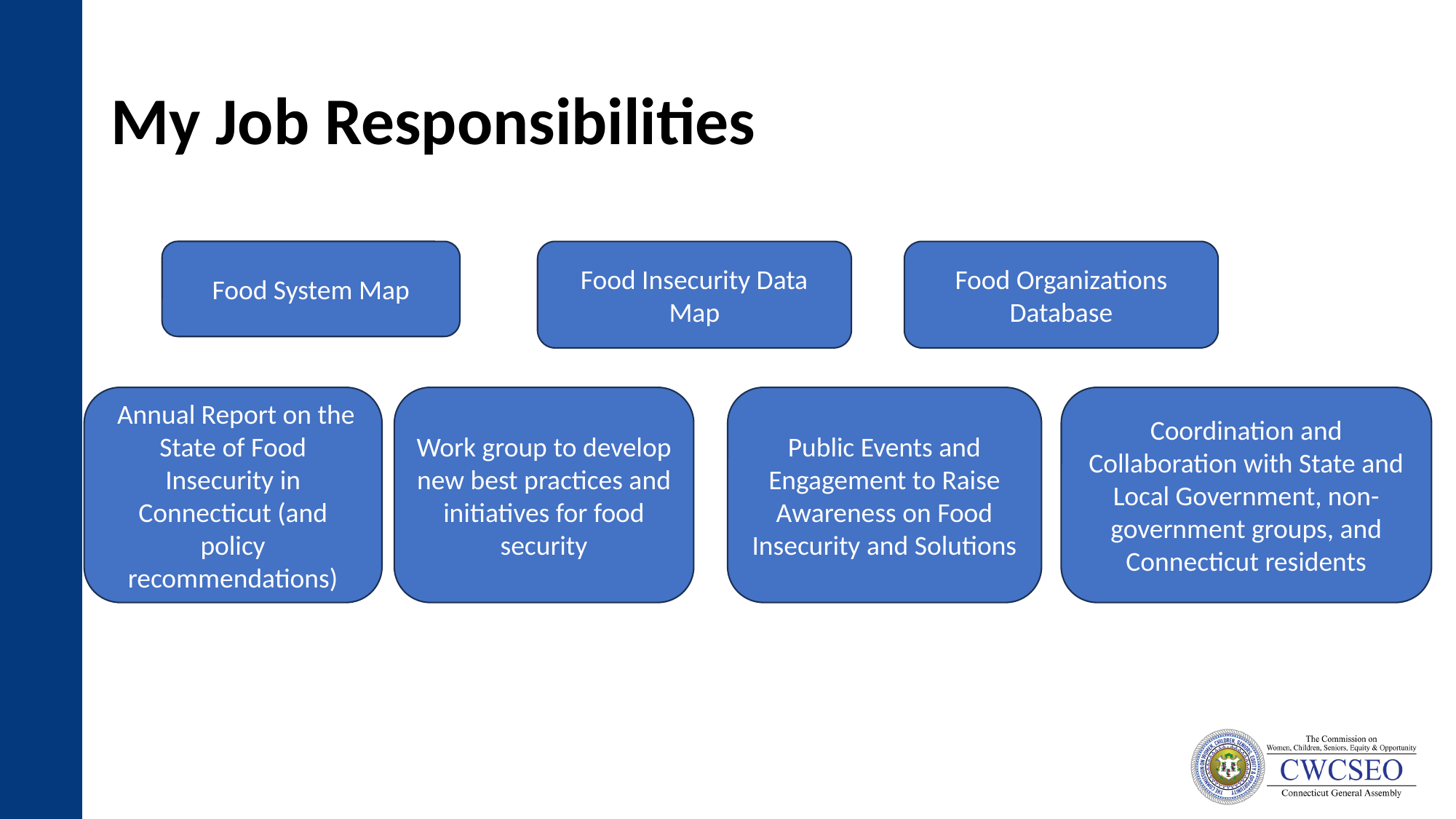

# My Job Responsibilities
Food Insecurity Data Map
Food Organizations Database
Food System Map
 Annual Report on the State of Food Insecurity in Connecticut (and policy recommendations)
Work group to develop new best practices and initiatives for food security
Public Events and Engagement to Raise Awareness on Food Insecurity and Solutions
Coordination and Collaboration with State and Local Government, non-government groups, and Connecticut residents